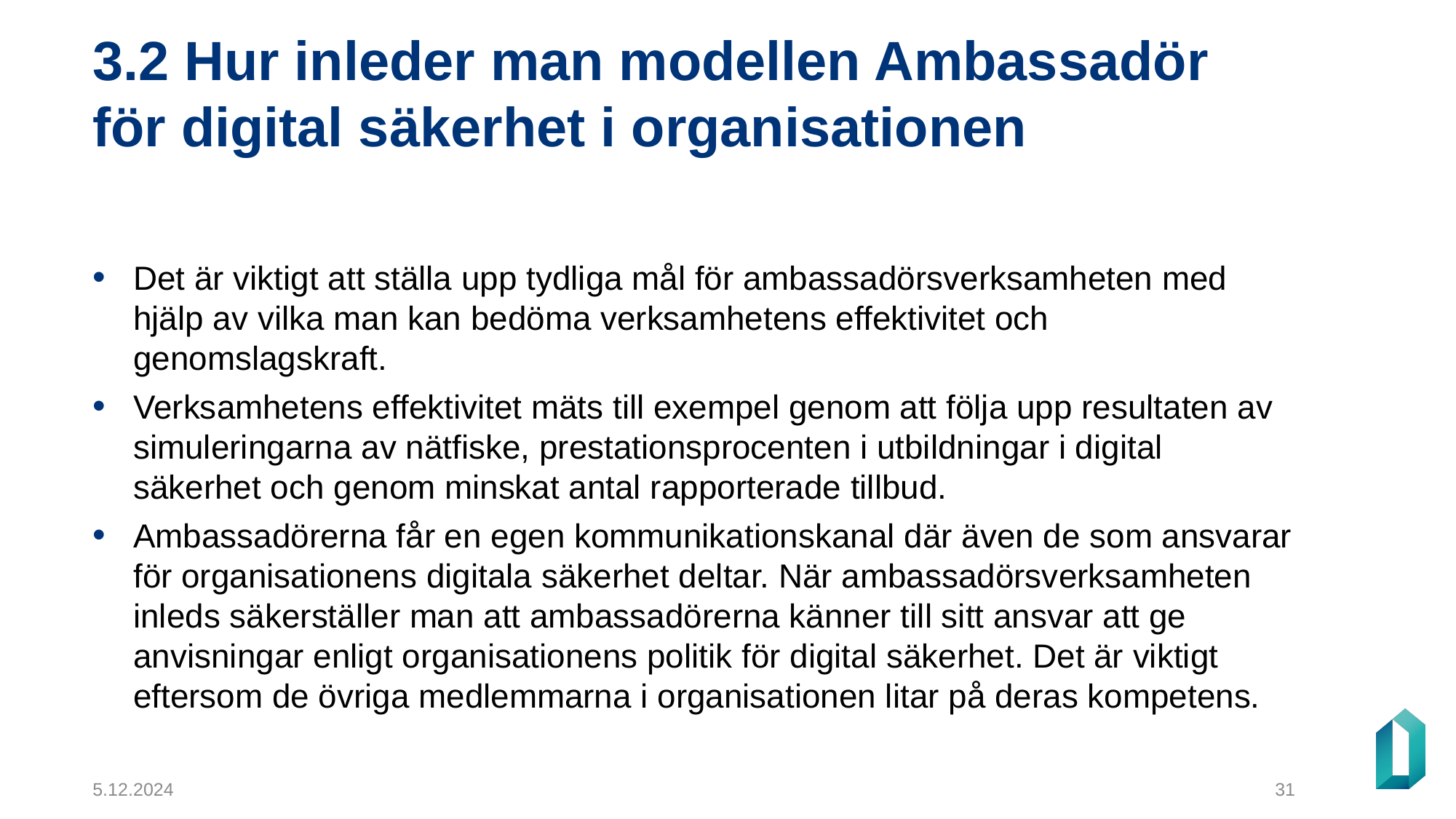

# 3.2 Hur inleder man modellen Ambassadör för digital säkerhet i organisationen

Det är viktigt att ställa upp tydliga mål för ambassadörsverksamheten med hjälp av vilka man kan bedöma verksamhetens effektivitet och genomslagskraft.
Verksamhetens effektivitet mäts till exempel genom att följa upp resultaten av simuleringarna av nätfiske, prestationsprocenten i utbildningar i digital säkerhet och genom minskat antal rapporterade tillbud.
Ambassadörerna får en egen kommunikationskanal där även de som ansvarar för organisationens digitala säkerhet deltar. När ambassadörsverksamheten inleds säkerställer man att ambassadörerna känner till sitt ansvar att ge anvisningar enligt organisationens politik för digital säkerhet. Det är viktigt eftersom de övriga medlemmarna i organisationen litar på deras kompetens.

5.12.2024
31